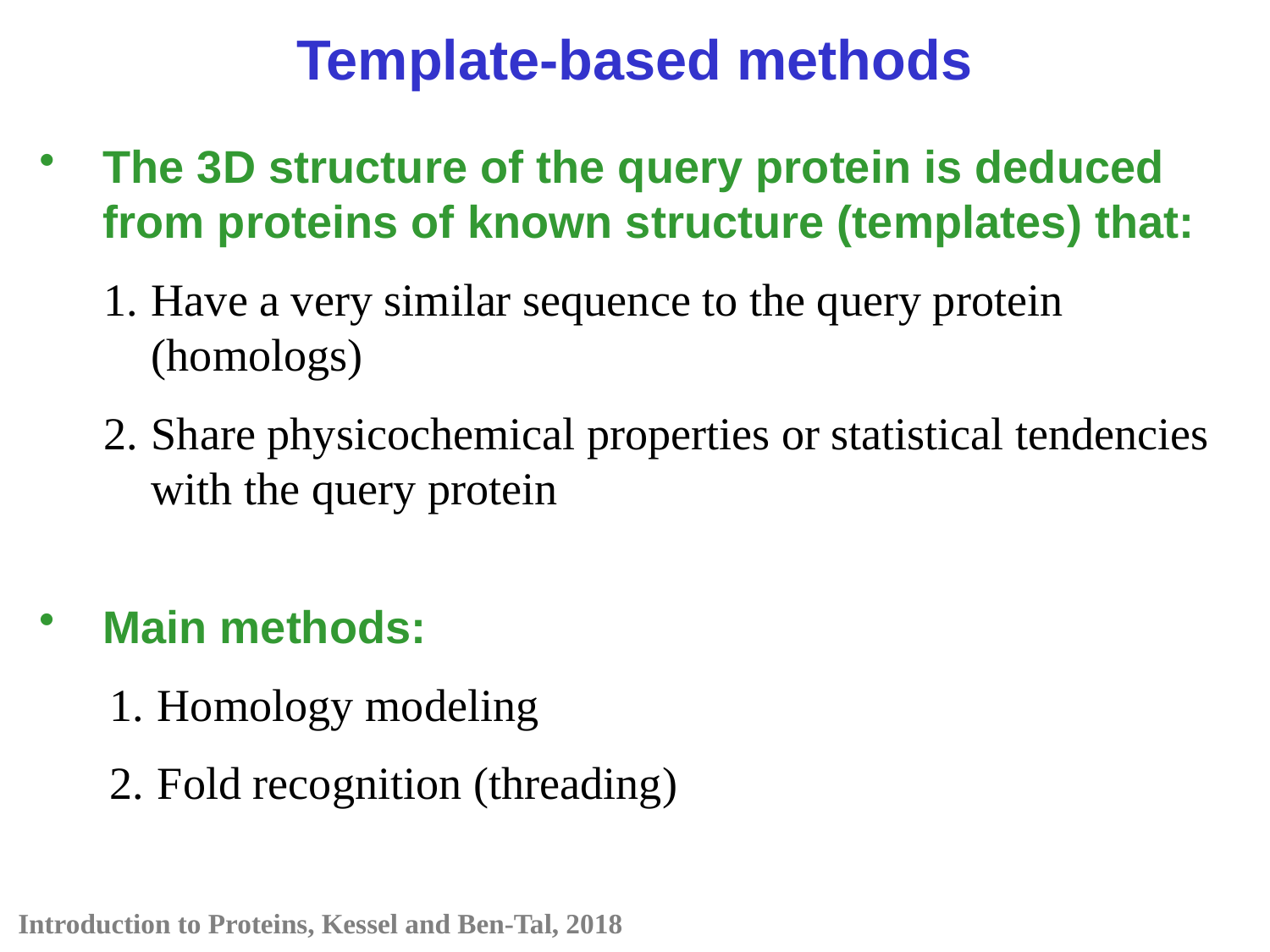

Template-based methods
The 3D structure of the query protein is deduced from proteins of known structure (templates) that:
Have a very similar sequence to the query protein (homologs)
Share physicochemical properties or statistical tendencies with the query protein
Main methods:
Homology modeling
Fold recognition (threading)